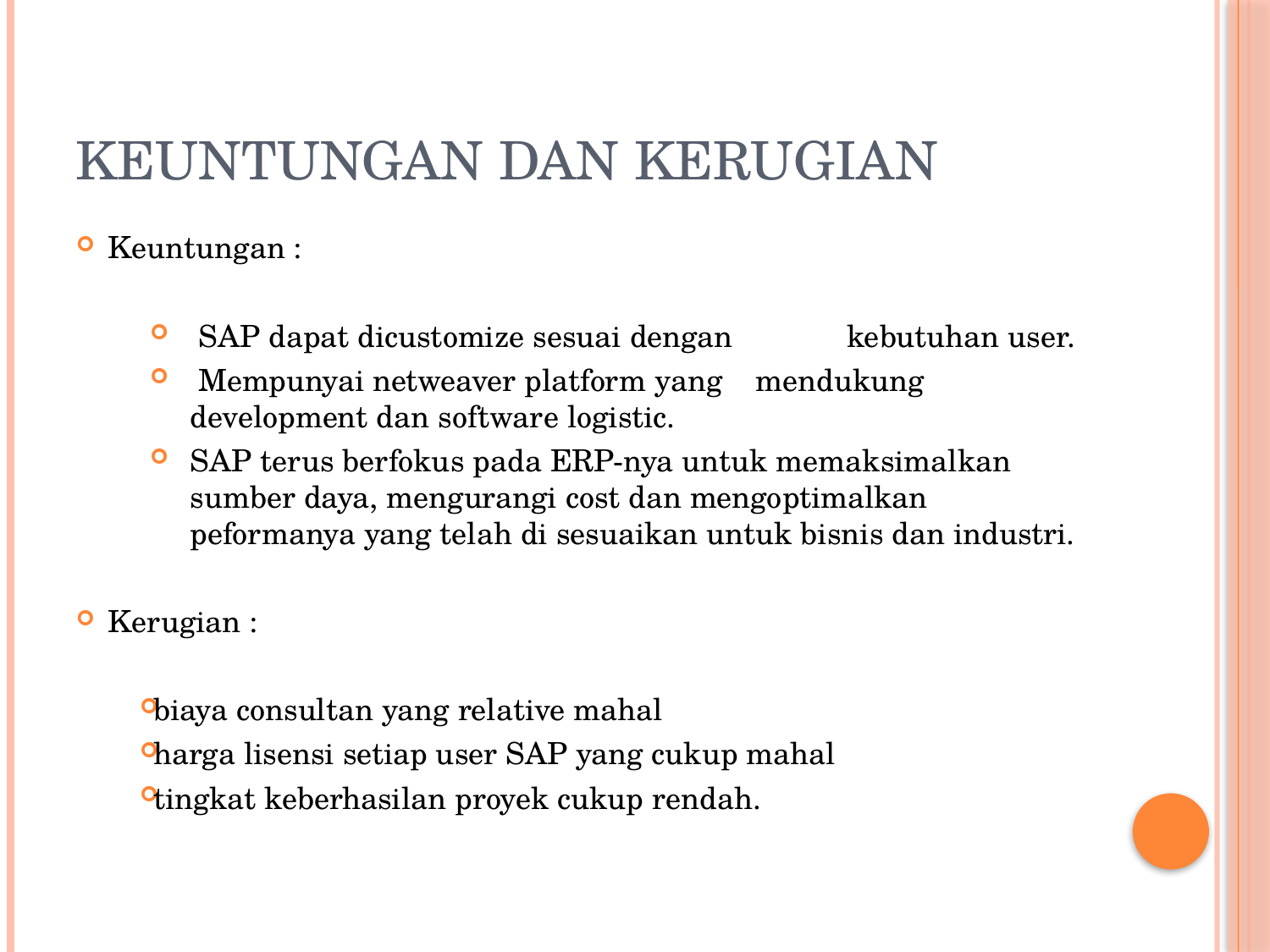

# Keuntungan dan kerugian
Keuntungan :

 SAP dapat dicustomize sesuai dengan 	  kebutuhan user.
 Mempunyai netweaver platform yang 	  mendukung development dan software logistic.
SAP terus berfokus pada ERP-nya untuk memaksimalkan sumber daya, mengurangi cost dan mengoptimalkan peformanya yang telah di sesuaikan untuk bisnis dan industri.

Kerugian :

biaya consultan yang relative mahal
harga lisensi setiap user SAP yang cukup mahal
tingkat keberhasilan proyek cukup rendah.